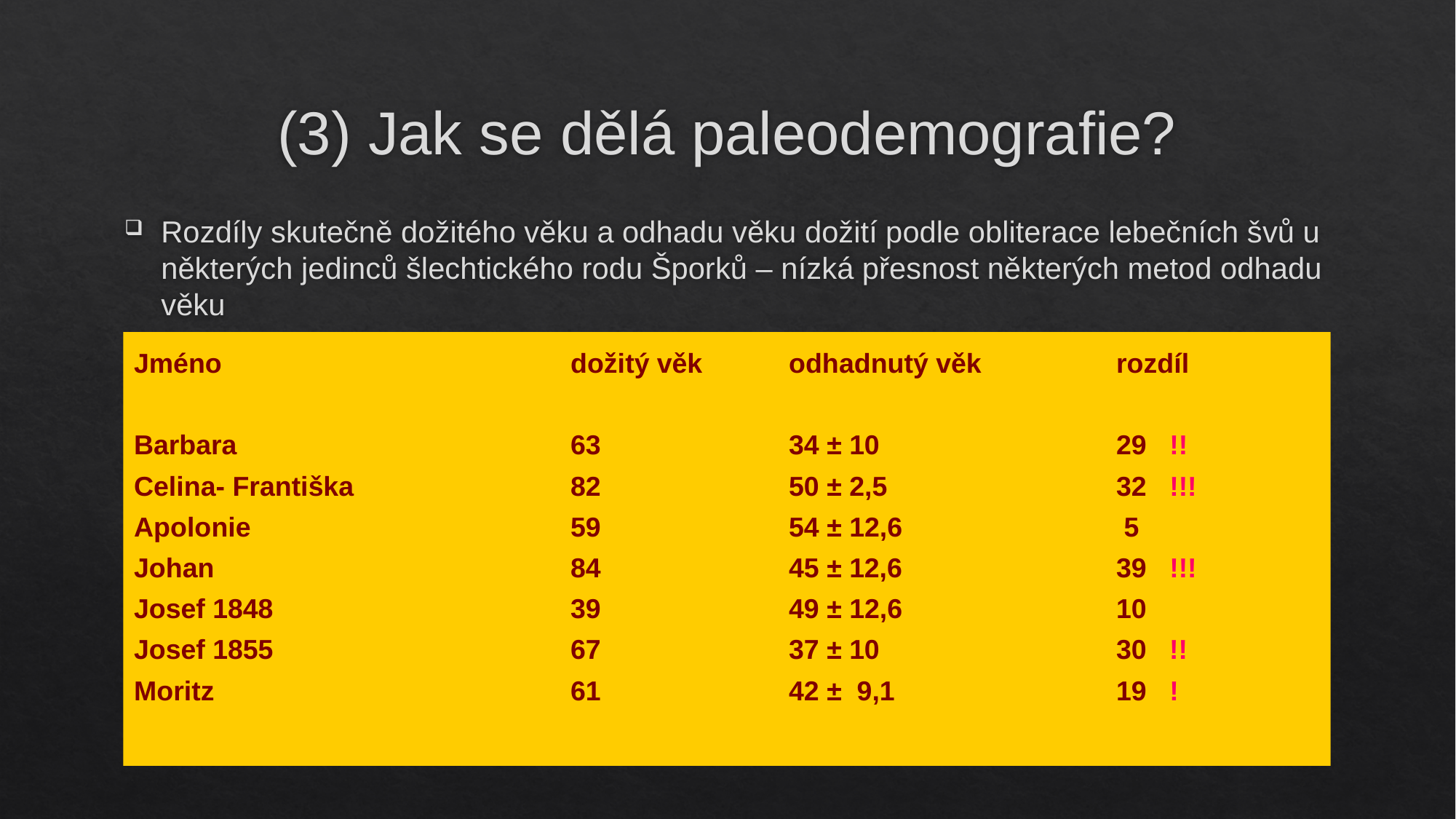

# (3) Jak se dělá paleodemografie?
Rozdíly skutečně dožitého věku a odhadu věku dožití podle obliterace lebečních švů u některých jedinců šlechtického rodu Šporků – nízká přesnost některých metod odhadu věku

Jméno				dožitý věk	odhadnutý věk		rozdíl

Barbara				63		34 ± 10 			29   !!
Celina- Františka		82		50 ± 2,5			32   !!!
Apolonie			59		54 ± 12,6		 5
Johan				84		45 ± 12,6 		39   !!!
Josef 1848			39		49 ± 12,6		10
Josef 1855			67		37 ± 10 			30   !!
Moritz				61		42 ±  9,1 		19   !